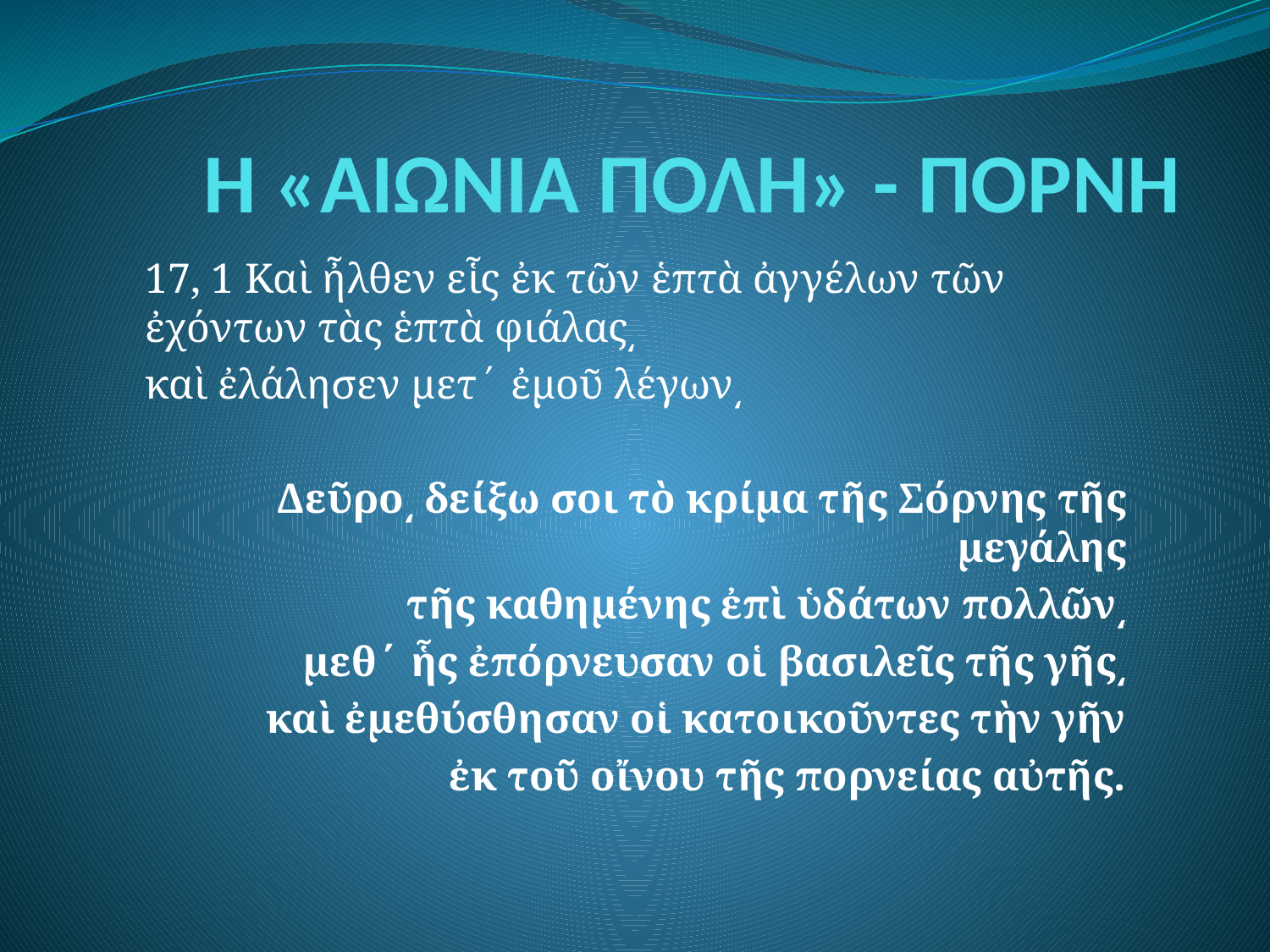

# Η «ΑΙΩΝΙΑ ΠΟΛΗ» - ΠΟΡΝΗ
17, 1 Καὶ ἦλθεν εἷς ἐκ τῶν ἑπτὰ ἀγγέλων τῶν ἐχόντων τὰς ἑπτὰ φιάλας͵
καὶ ἐλάλησεν μετ΄ ἐμοῦ λέγων͵

Δεῦρο͵ δείξω σοι τὸ κρίμα τῆς πόρνης τῆς μεγάλης
τῆς καθημένης ἐπὶ ὑδάτων πολλῶν͵
μεθ΄ ἧς ἐπόρνευσαν οἱ βασιλεῖς τῆς γῆς͵
καὶ ἐμεθύσθησαν οἱ κατοικοῦντες τὴν γῆν
ἐκ τοῦ οἴνου τῆς πορνείας αὐτῆς.